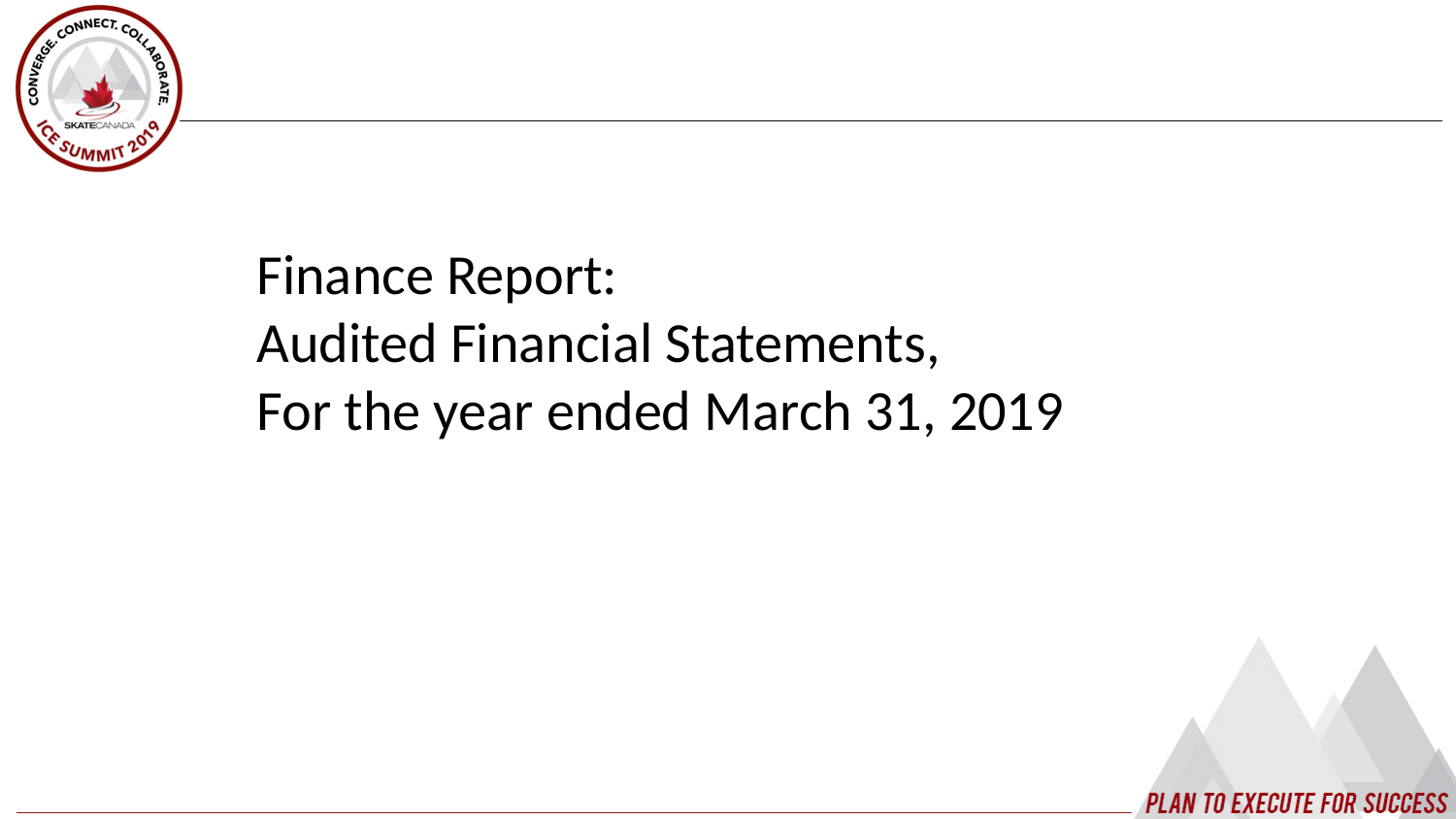

Finance Report:
Audited Financial Statements,
For the year ended March 31, 2019